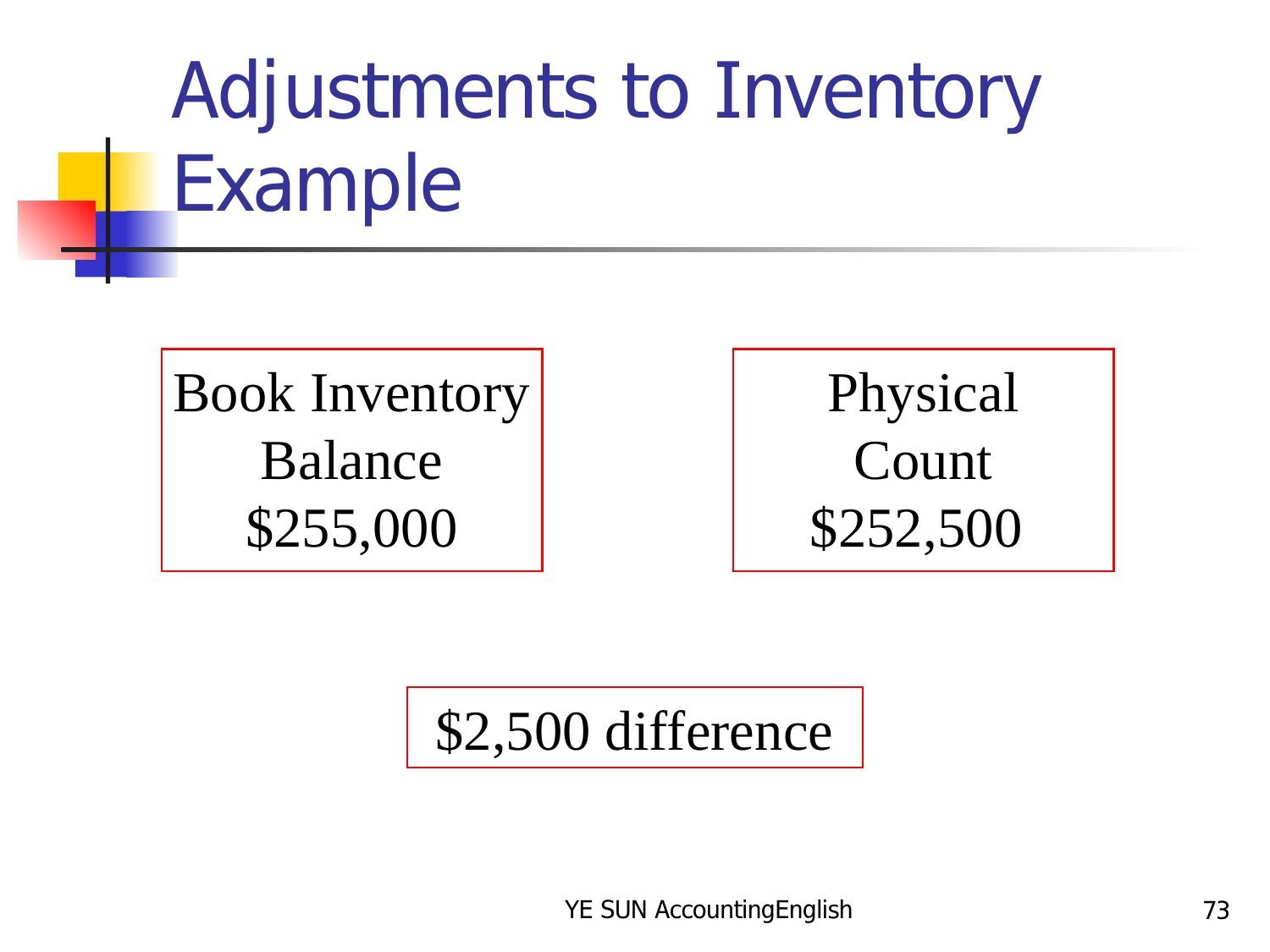

Adjustments to Inventory Example
Book Inventory
Balance
$255,000
Physical
Count
$252,500
$2,500 difference
YE SUN AccountingEnglish
73
73